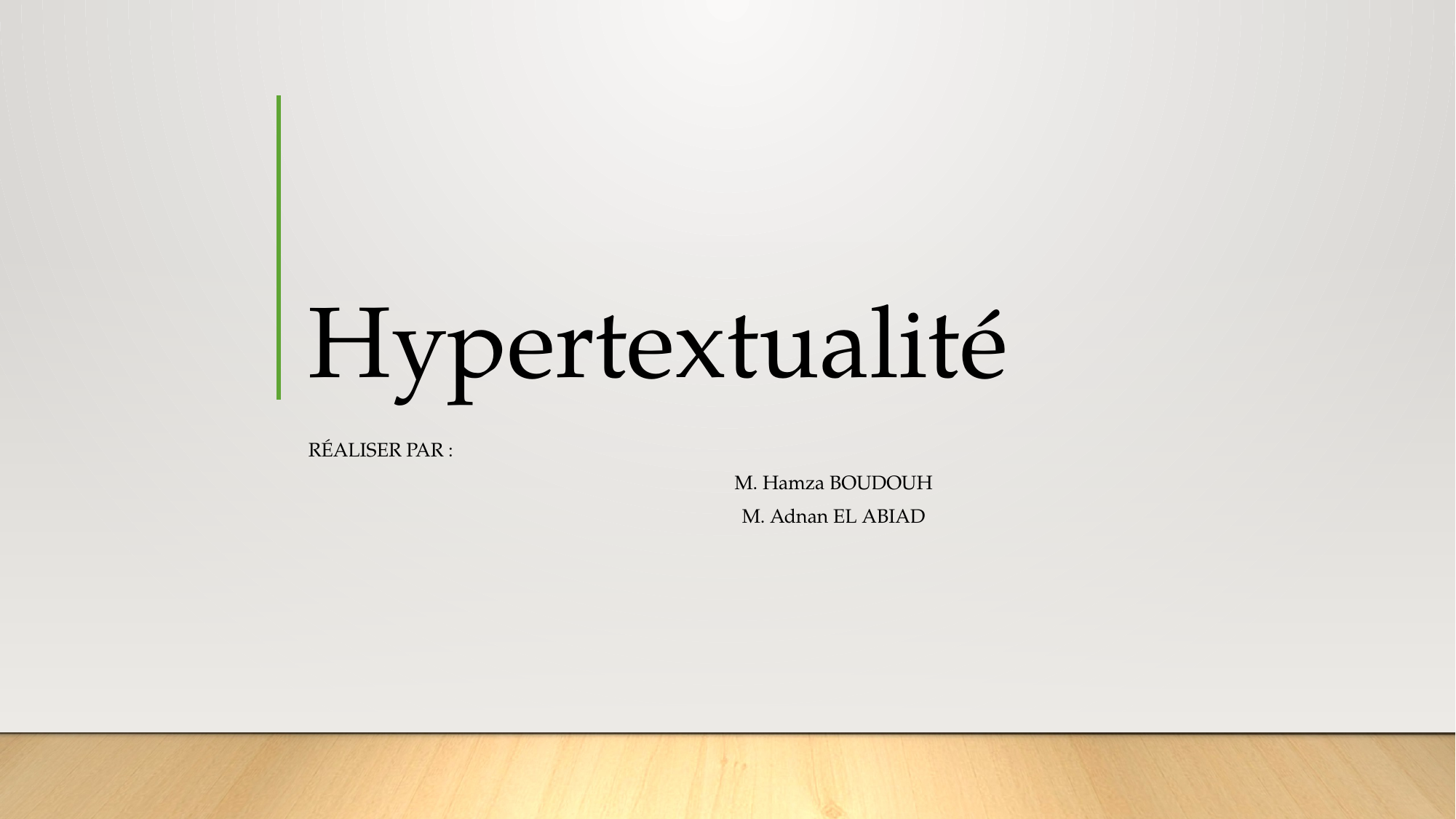

# Hypertextualité
Réaliser par :
M. Hamza BOUDOUH
M. Adnan EL ABIAD